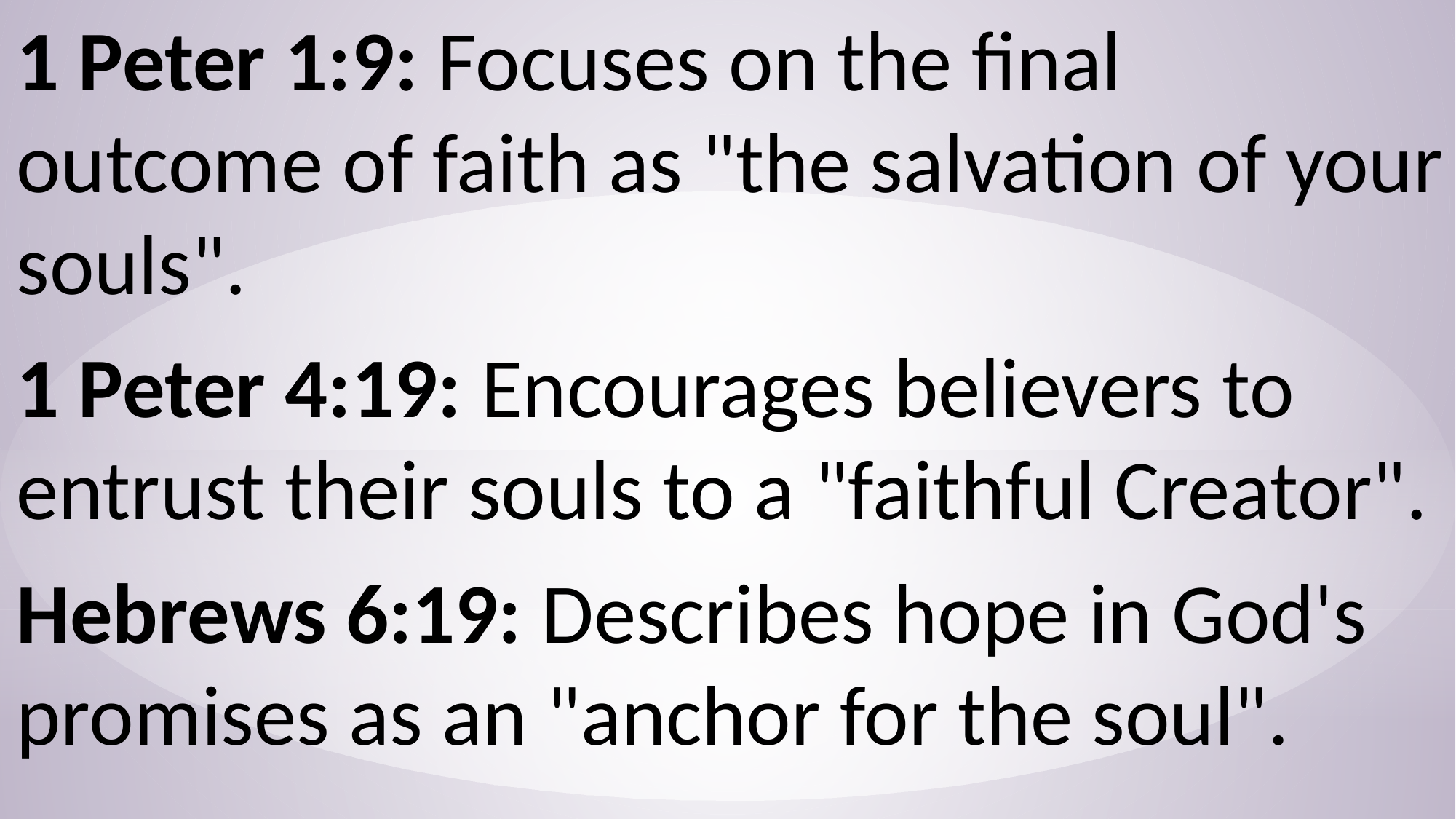

1 Peter 1:9: Focuses on the final outcome of faith as "the salvation of your souls".
1 Peter 4:19: Encourages believers to entrust their souls to a "faithful Creator".
Hebrews 6:19: Describes hope in God's promises as an "anchor for the soul".